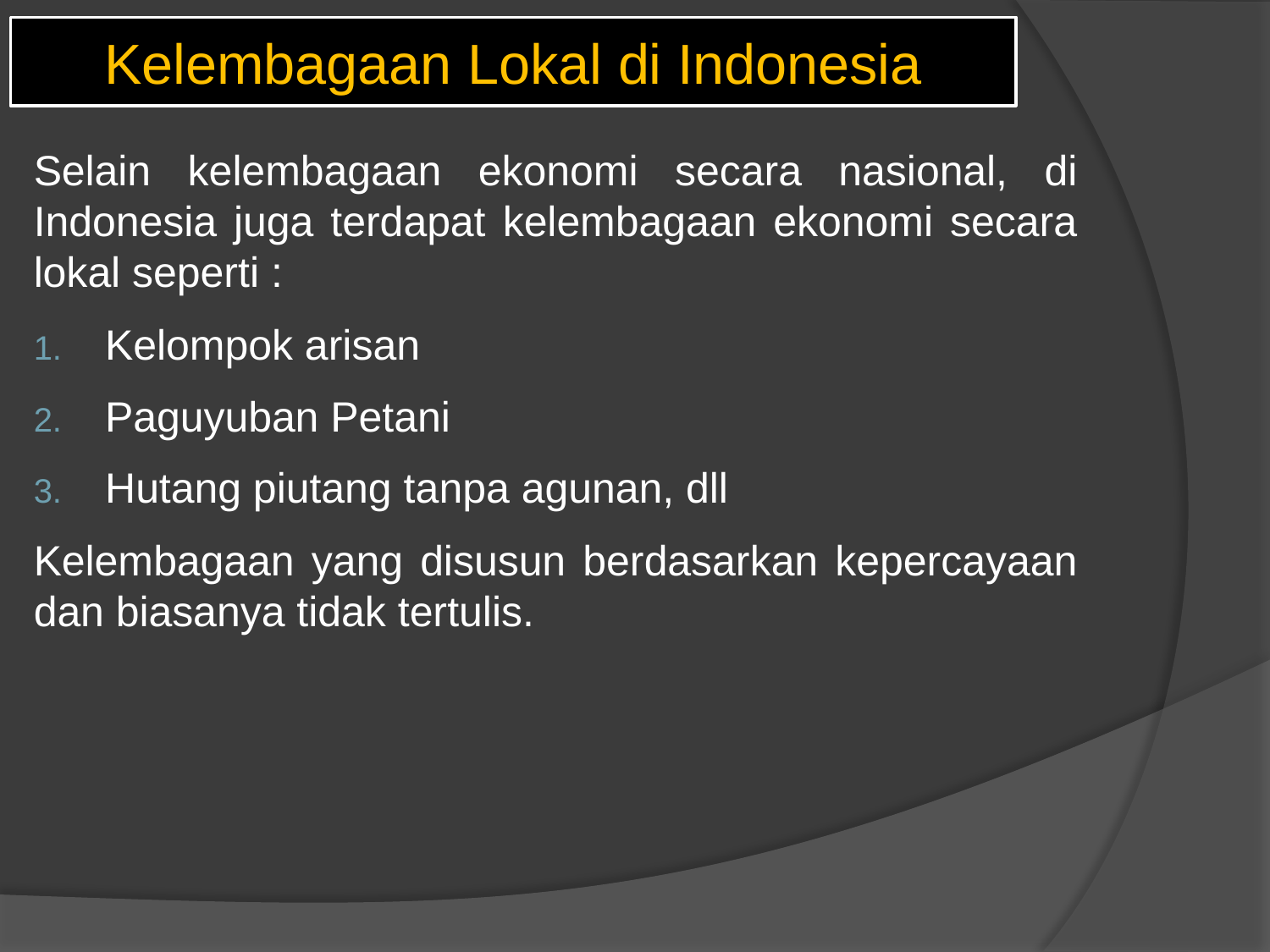

# Kelembagaan Lokal di Indonesia
Selain kelembagaan ekonomi secara nasional, di Indonesia juga terdapat kelembagaan ekonomi secara lokal seperti :
Kelompok arisan
Paguyuban Petani
Hutang piutang tanpa agunan, dll
Kelembagaan yang disusun berdasarkan kepercayaan dan biasanya tidak tertulis.